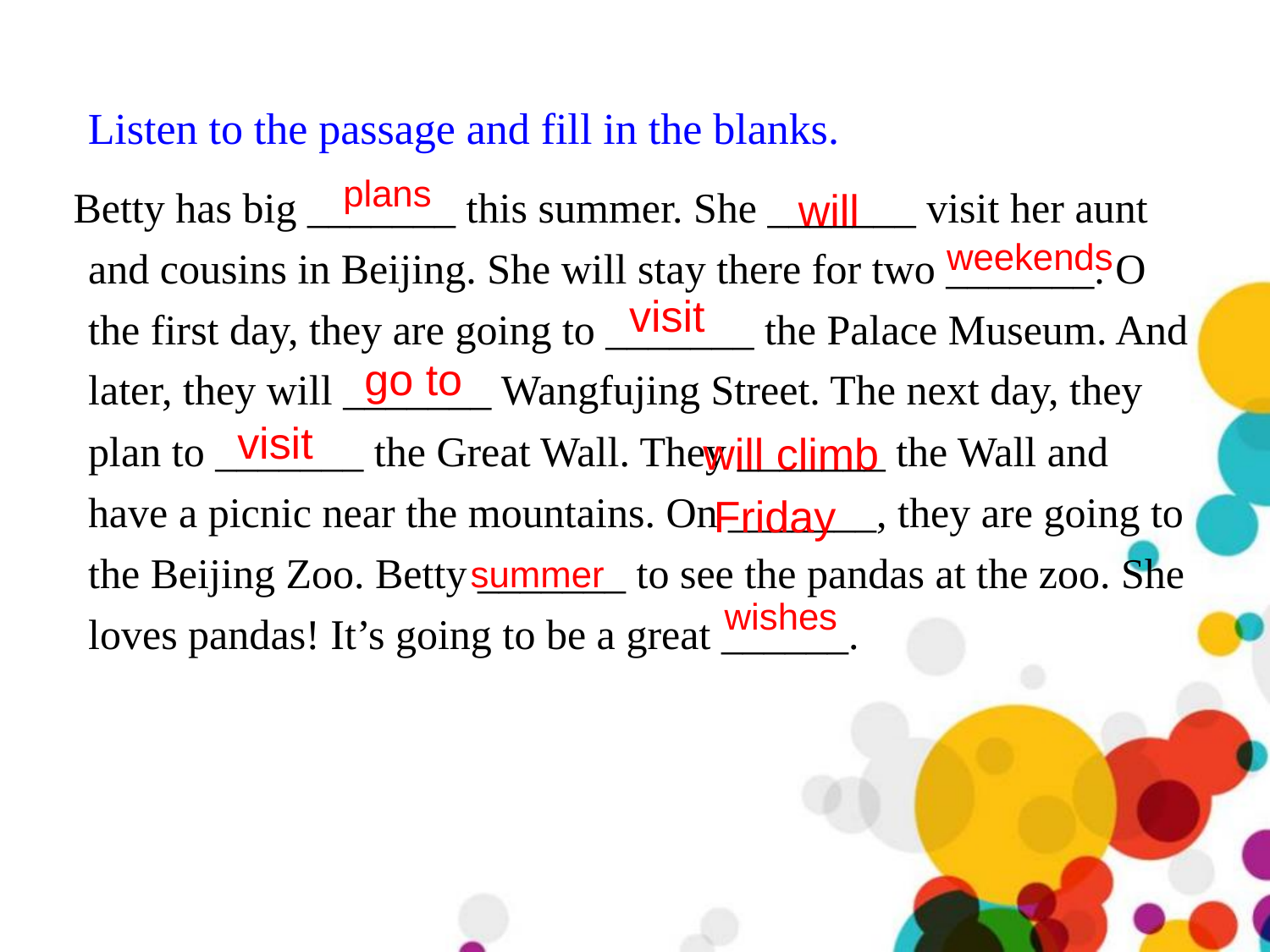

Listen to the passage and fill in the blanks.
plans
will
    Betty has big _______ this summer. She _______ visit her aunt and cousins in Beijing. She will stay there for two _______. O the first day, they are going to _______ the Palace Museum. And later, they will _______ Wangfujing Street. The next day, they plan to _______ the Great Wall. They _______ the Wall and have a picnic near the mountains. On _______, they are going to the Beijing Zoo. Betty _______ to see the pandas at the zoo. She loves pandas! It’s going to be a great ______.
weekends
visit
go to
visit
will climb
Friday
summer
wishes